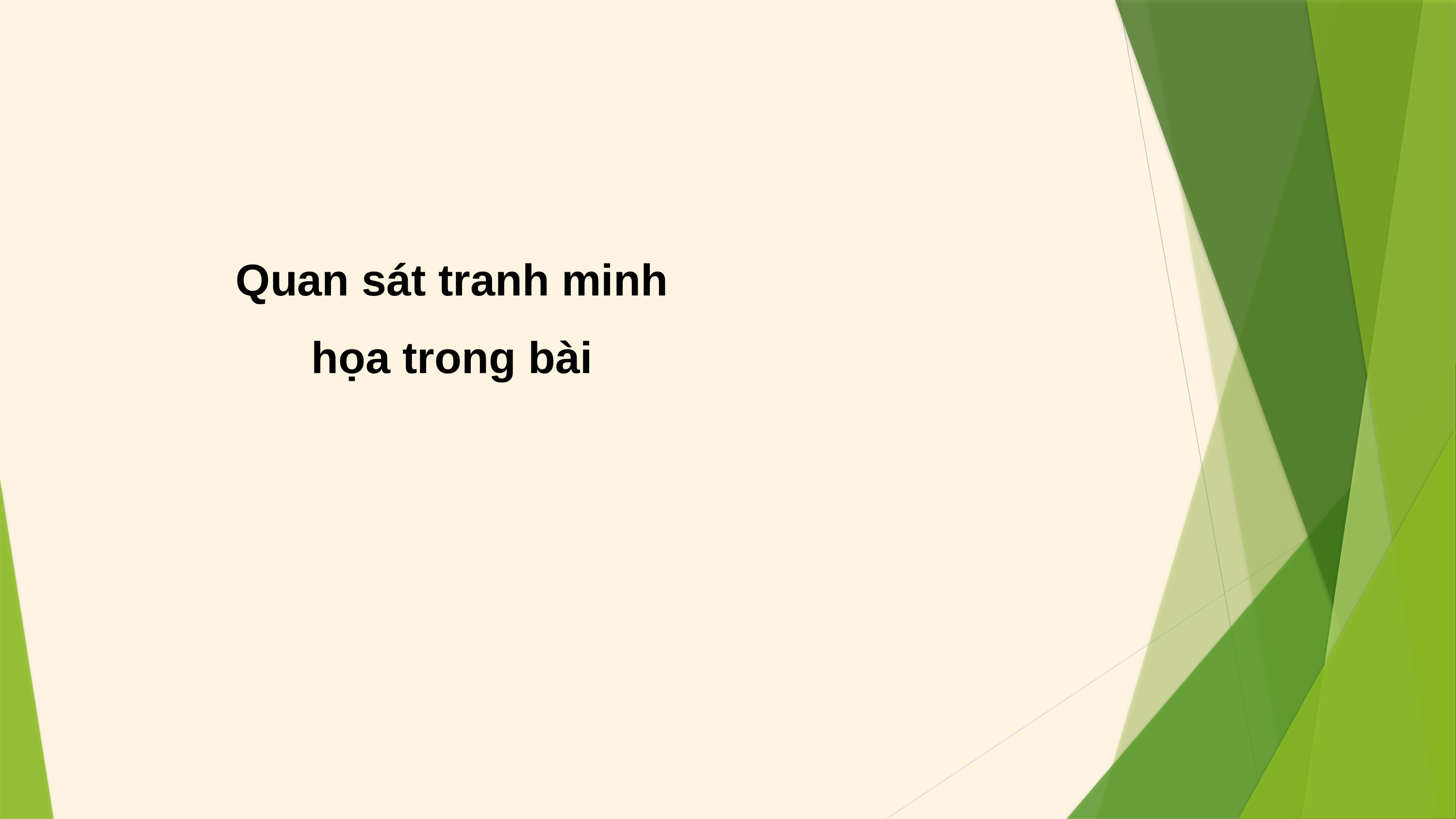

Quan sát tranh minh họa trong bài